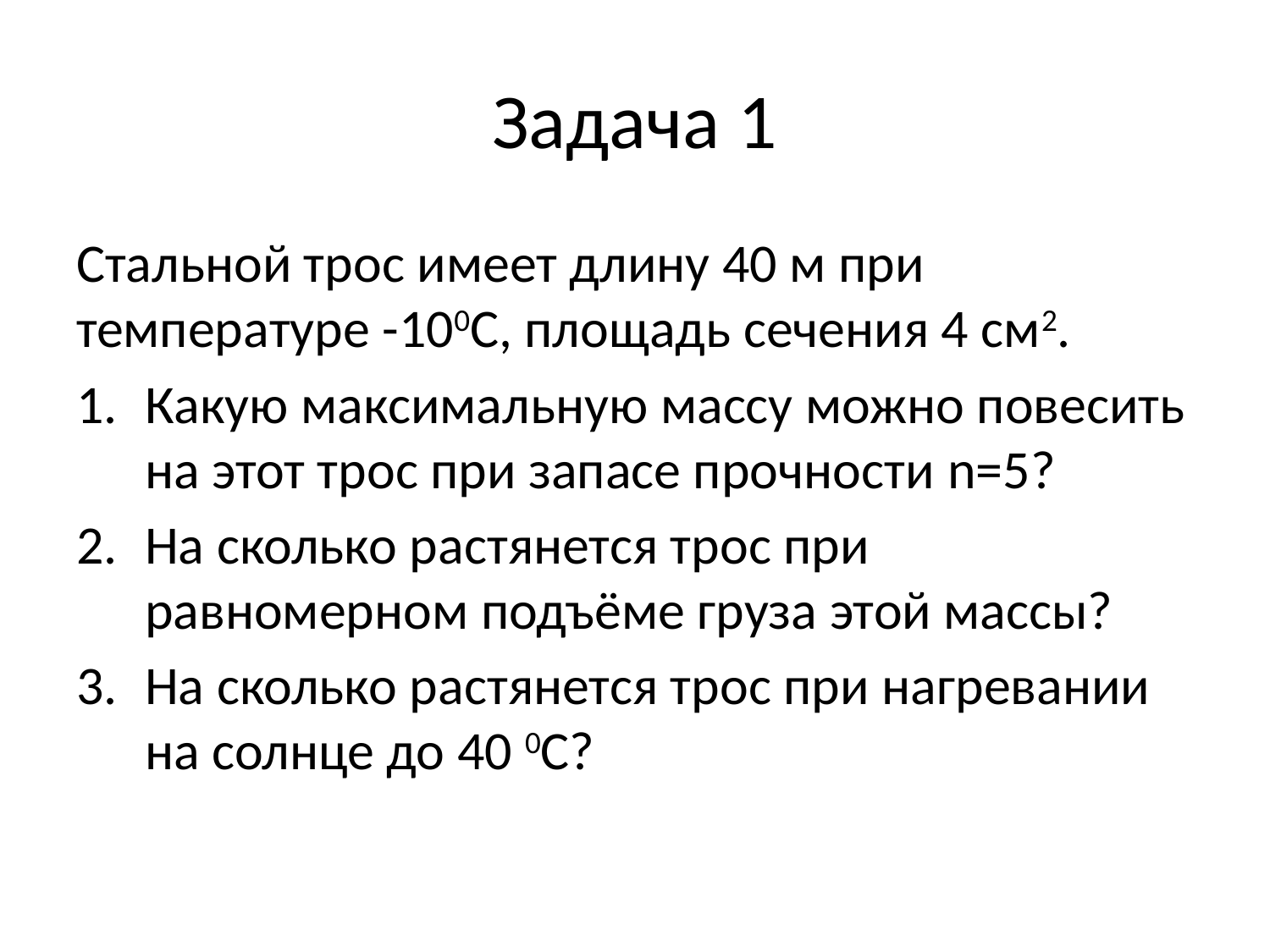

# Задача 1
Стальной трос имеет длину 40 м при температуре -100С, площадь сечения 4 см2.
Какую максимальную массу можно повесить на этот трос при запасе прочности n=5?
На сколько растянется трос при равномерном подъёме груза этой массы?
На сколько растянется трос при нагревании на солнце до 40 0С?